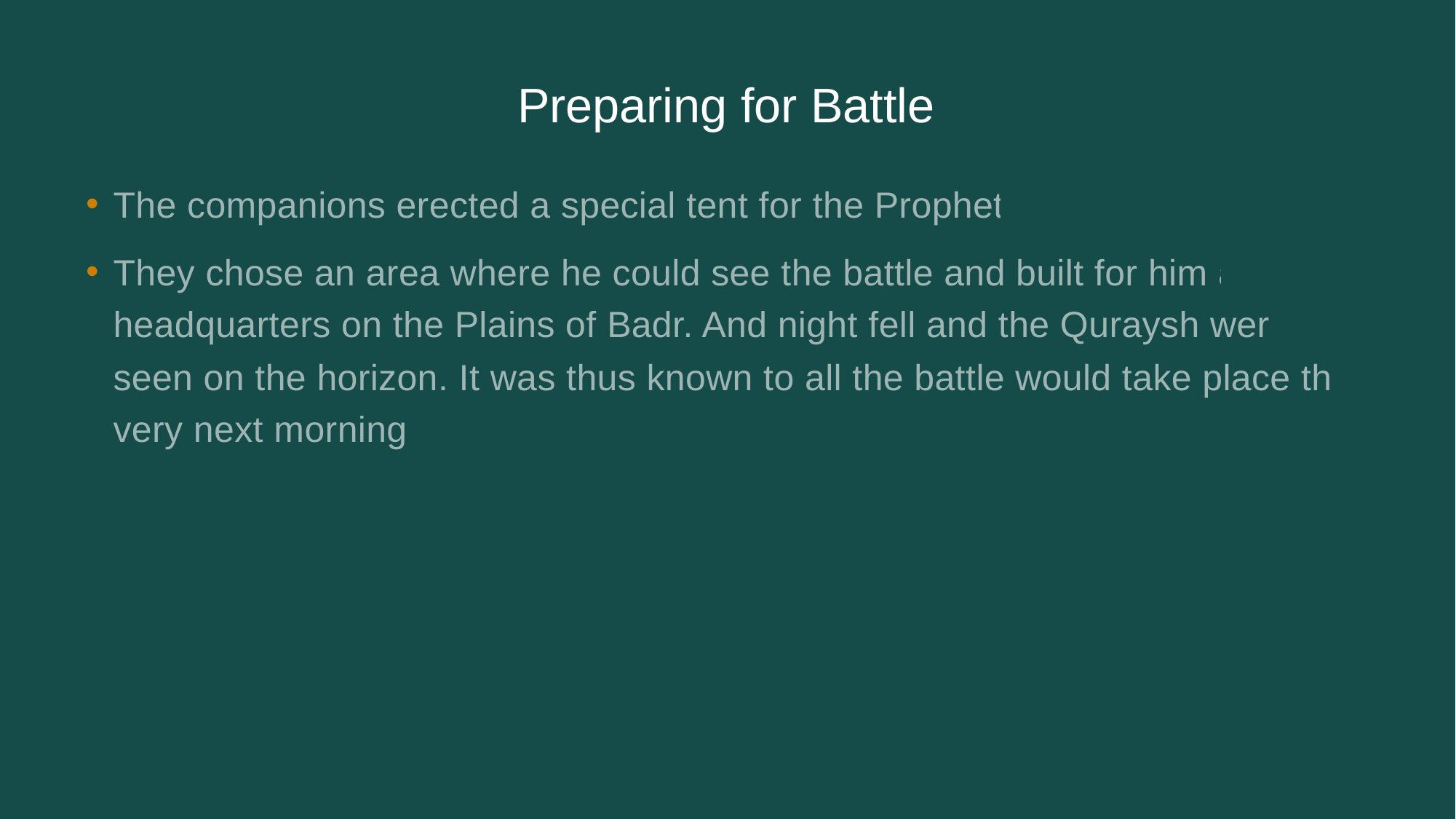

# Preparing for Battle
The companions erected a special tent for the Prophet.
They chose an area where he could see the battle and built for him a headquarters on the Plains of Badr. And night fell and the Quraysh were seen on the horizon. It was thus known to all the battle would take place the very next morning.